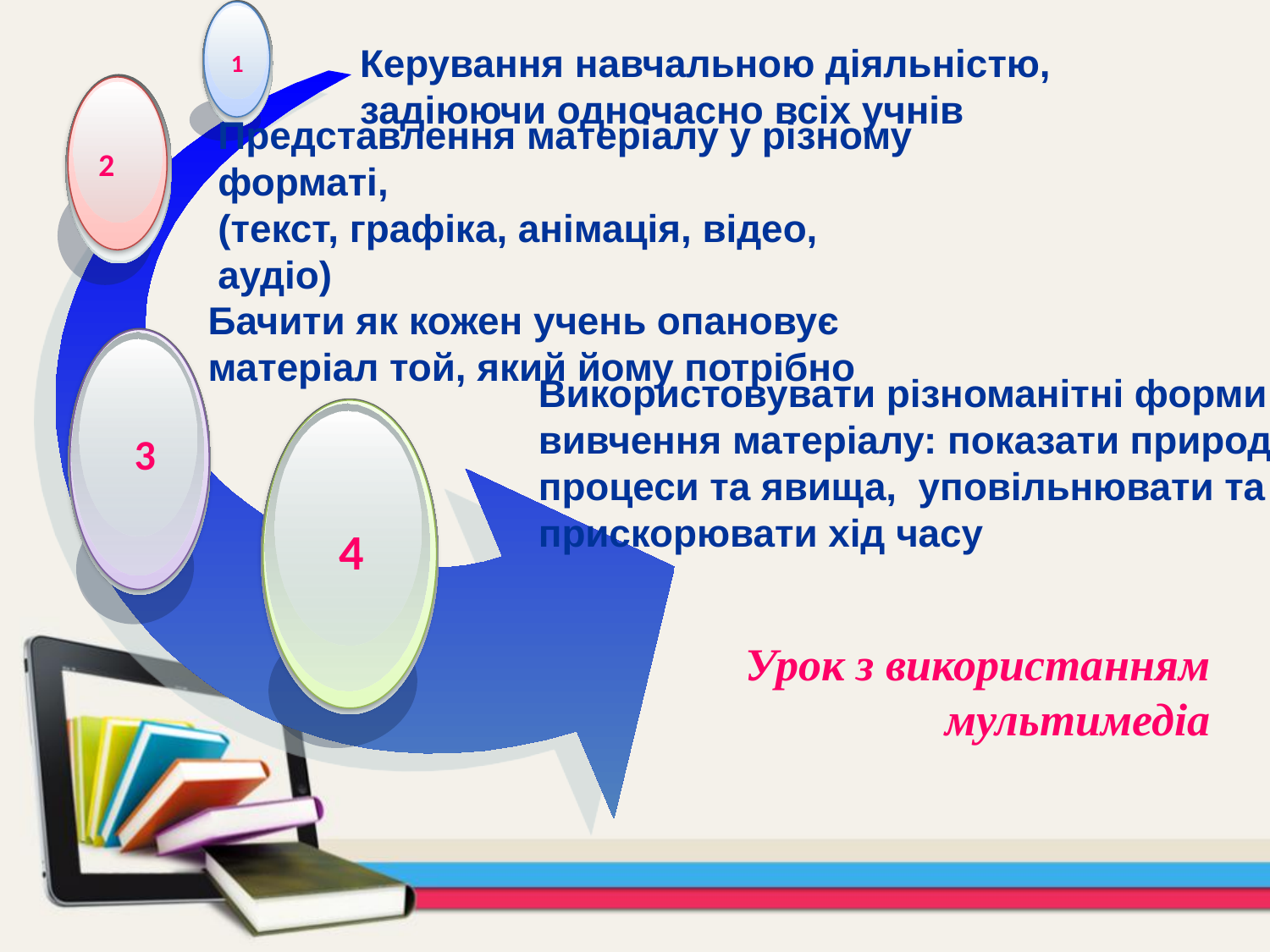

Керування навчальною діяльністю,
задіюючи одночасно всіх учнів

1

2

3

4

Представлення матеріалу у різному форматі,
(текст, графіка, анімація, відео, аудіо)
Бачити як кожен учень опановує матеріал той, який йому потрібно
Використовувати різноманітні форми вивчення матеріалу: показати природні процеси та явища,  уповільнювати та прискорювати хід часу
Урок з використанням мультимедіа